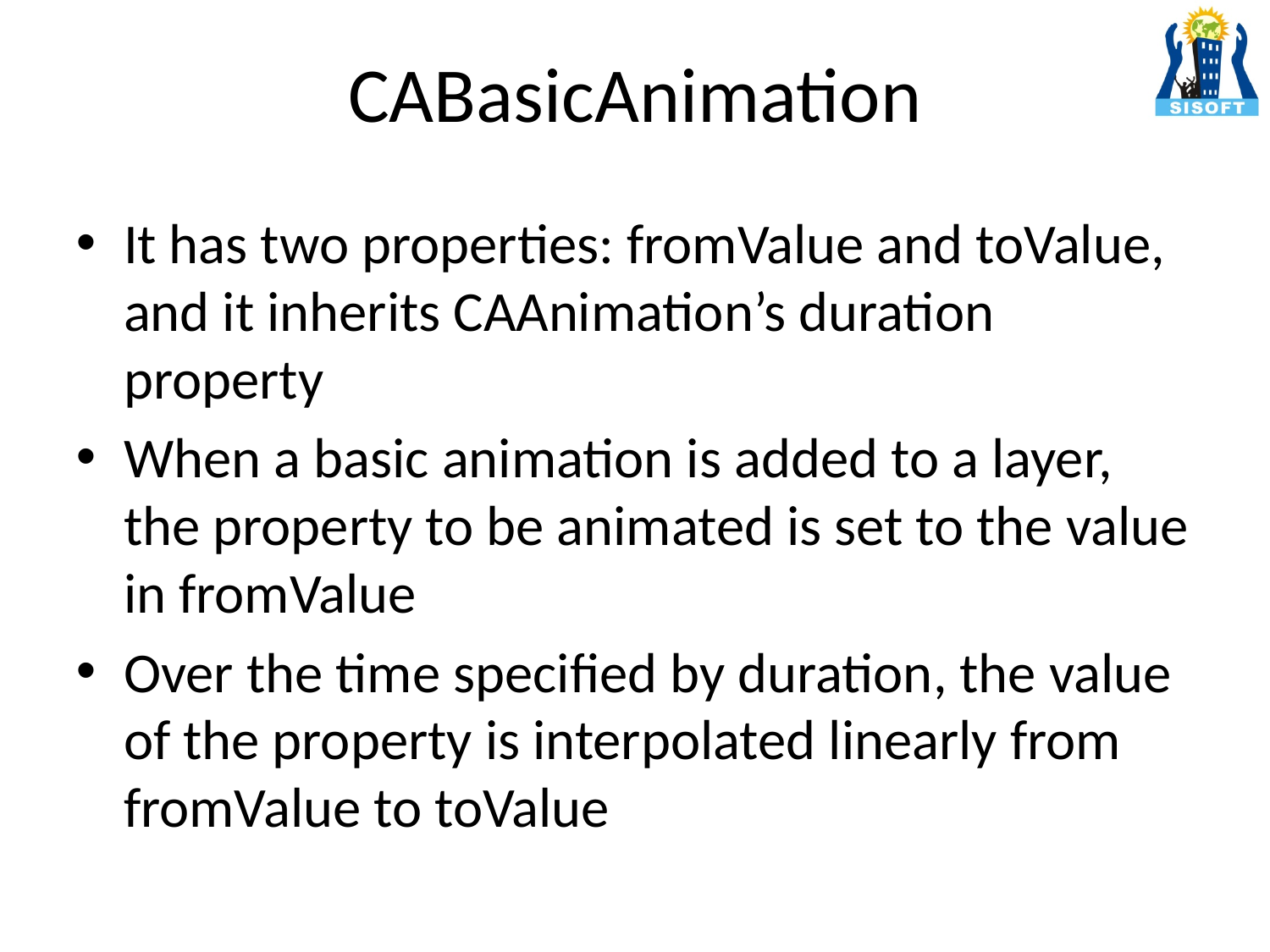

# CABasicAnimation
It has two properties: fromValue and toValue, and it inherits CAAnimation’s duration property
When a basic animation is added to a layer, the property to be animated is set to the value in fromValue
Over the time specified by duration, the value of the property is interpolated linearly from fromValue to toValue